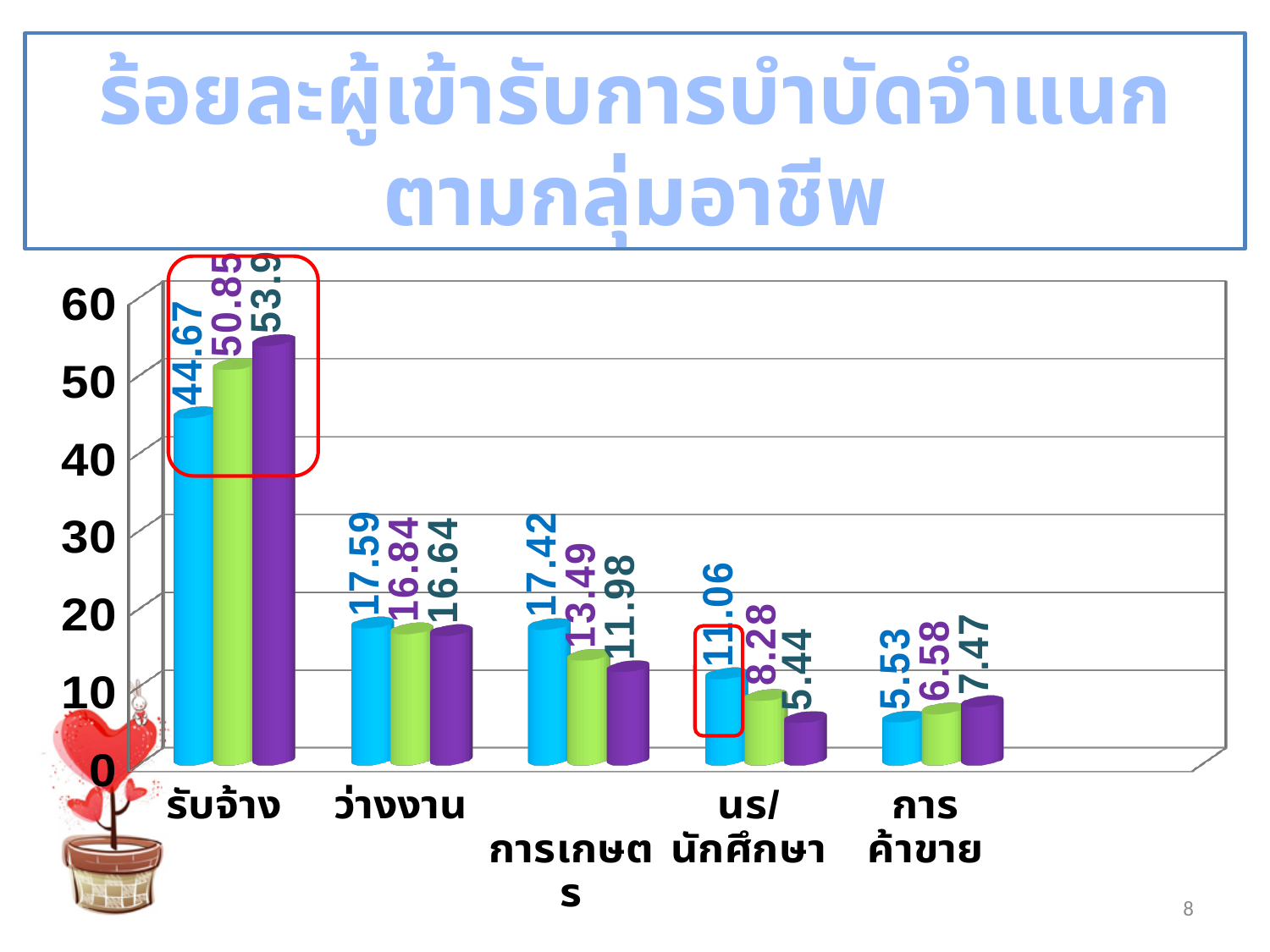

ร้อยละผู้เข้ารับการบำบัดจำแนกตามกลุ่มอาชีพ

[unsupported chart]

8